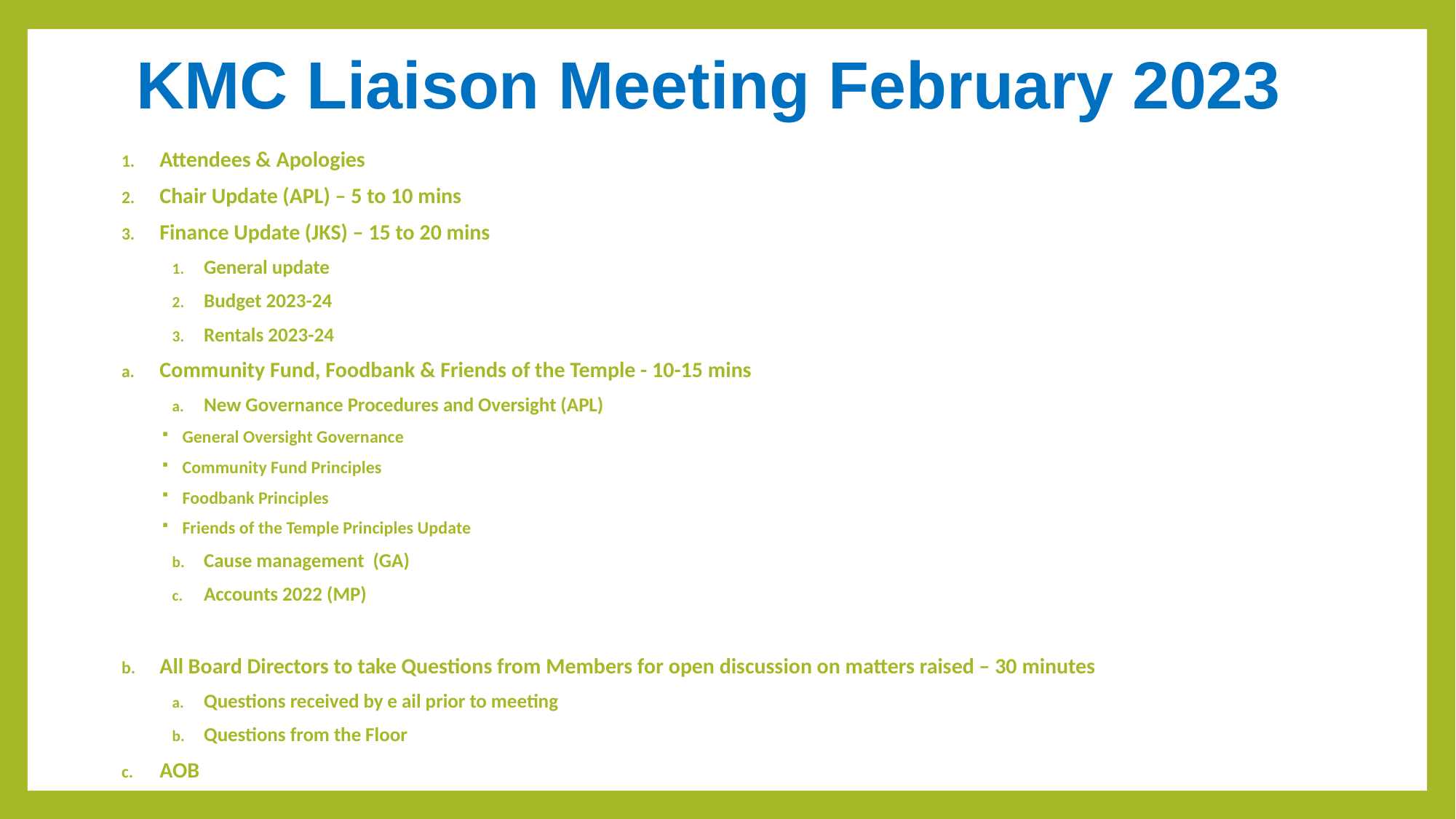

# KMC Liaison Meeting February 2023
Attendees & Apologies
Chair Update (APL) – 5 to 10 mins
Finance Update (JKS) – 15 to 20 mins
General update
Budget 2023-24
Rentals 2023-24
Community Fund, Foodbank & Friends of the Temple - 10-15 mins
New Governance Procedures and Oversight (APL)
General Oversight Governance
Community Fund Principles
Foodbank Principles
Friends of the Temple Principles Update
Cause management  (GA)
Accounts 2022 (MP)

All Board Directors to take Questions from Members for open discussion on matters raised – 30 minutes
Questions received by e ail prior to meeting
Questions from the Floor
AOB